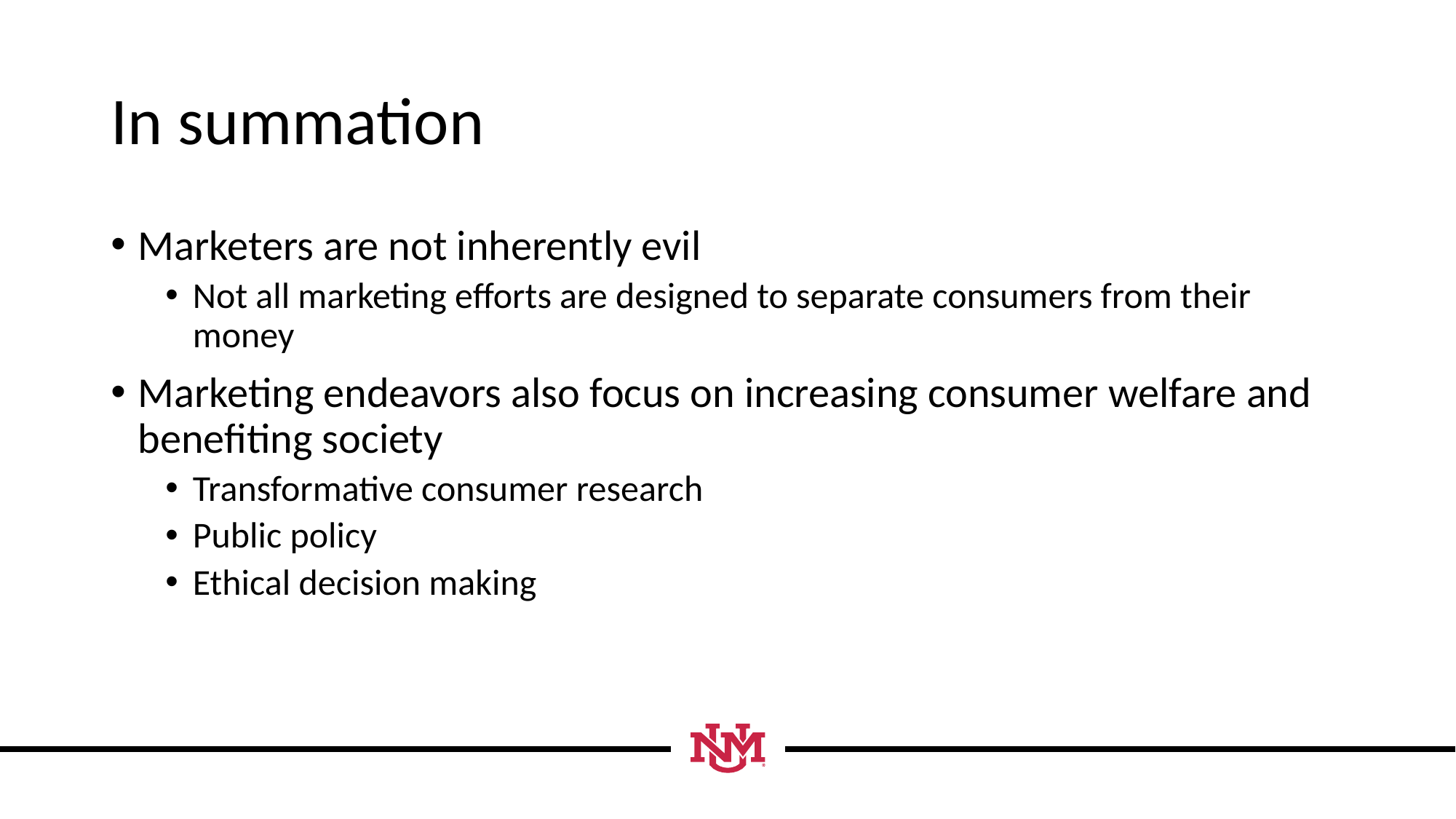

# In summation
Marketers are not inherently evil
Not all marketing efforts are designed to separate consumers from their money
Marketing endeavors also focus on increasing consumer welfare and benefiting society
Transformative consumer research
Public policy
Ethical decision making